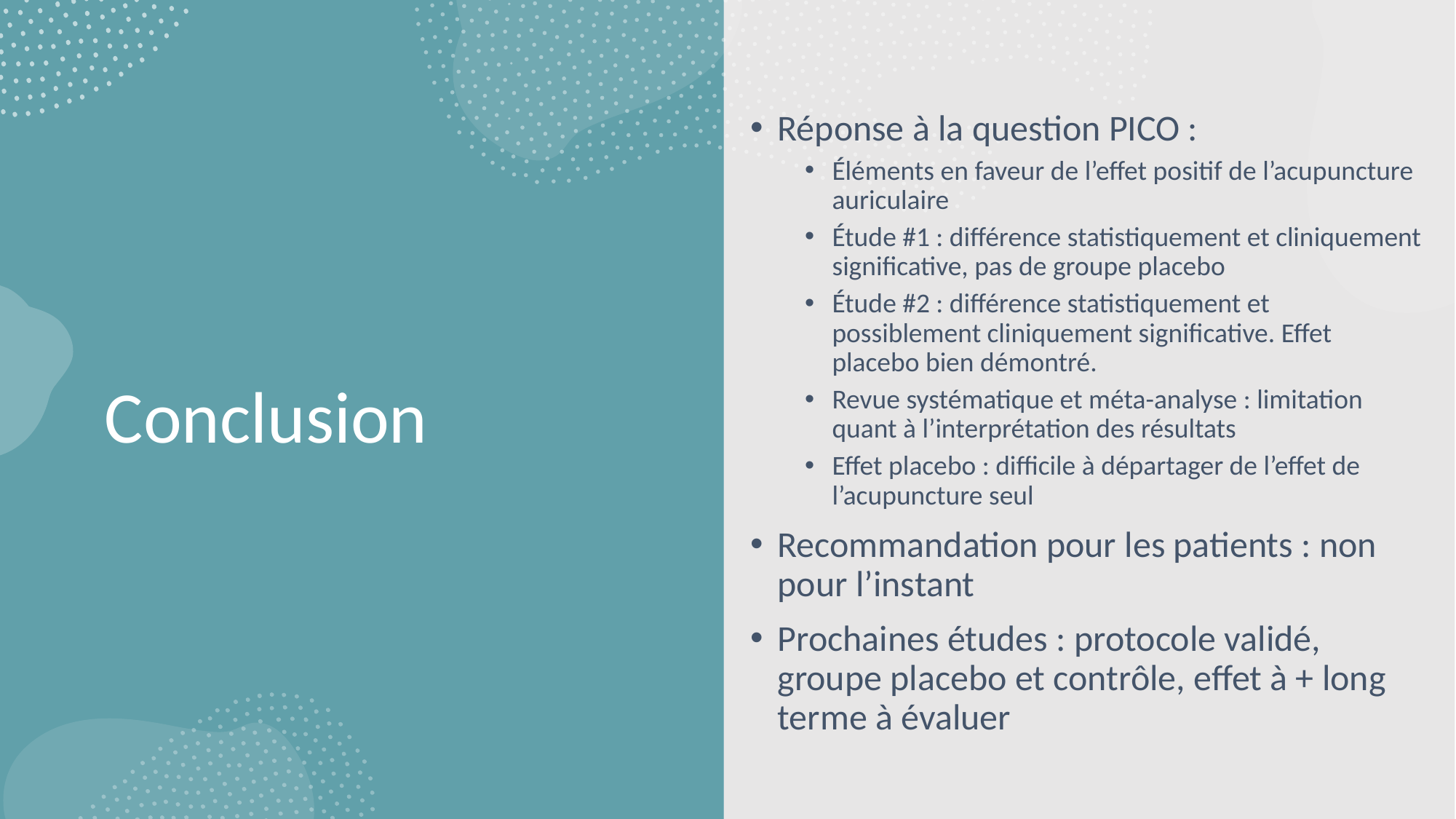

Réponse à la question PICO :
Éléments en faveur de l’effet positif de l’acupuncture auriculaire
Étude #1 : différence statistiquement et cliniquement significative, pas de groupe placebo
Étude #2 : différence statistiquement et possiblement cliniquement significative. Effet placebo bien démontré.
Revue systématique et méta-analyse : limitation quant à l’interprétation des résultats
Effet placebo : difficile à départager de l’effet de l’acupuncture seul
Recommandation pour les patients : non pour l’instant
Prochaines études : protocole validé, groupe placebo et contrôle, effet à + long terme à évaluer
# Conclusion